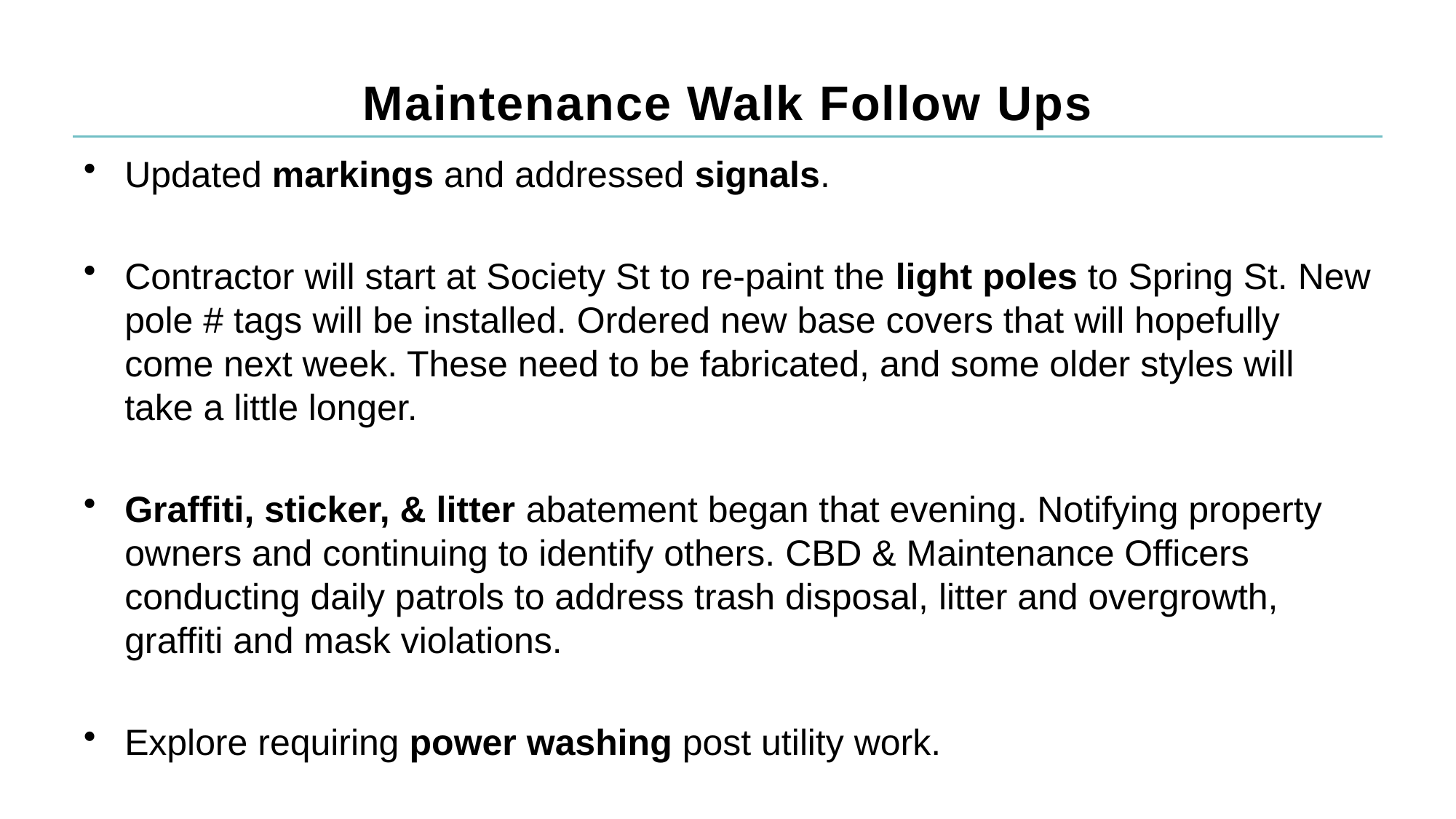

# Maintenance Walk Follow Ups
Updated markings and addressed signals.

Contractor will start at Society St to re-paint the light poles to Spring St. New pole # tags will be installed. Ordered new base covers that will hopefully come next week. These need to be fabricated, and some older styles will take a little longer.

Graffiti, sticker, & litter abatement began that evening. Notifying property owners and continuing to identify others. CBD & Maintenance Officers conducting daily patrols to address trash disposal, litter and overgrowth, graffiti and mask violations.

Explore requiring power washing post utility work.

Clean bike racks.